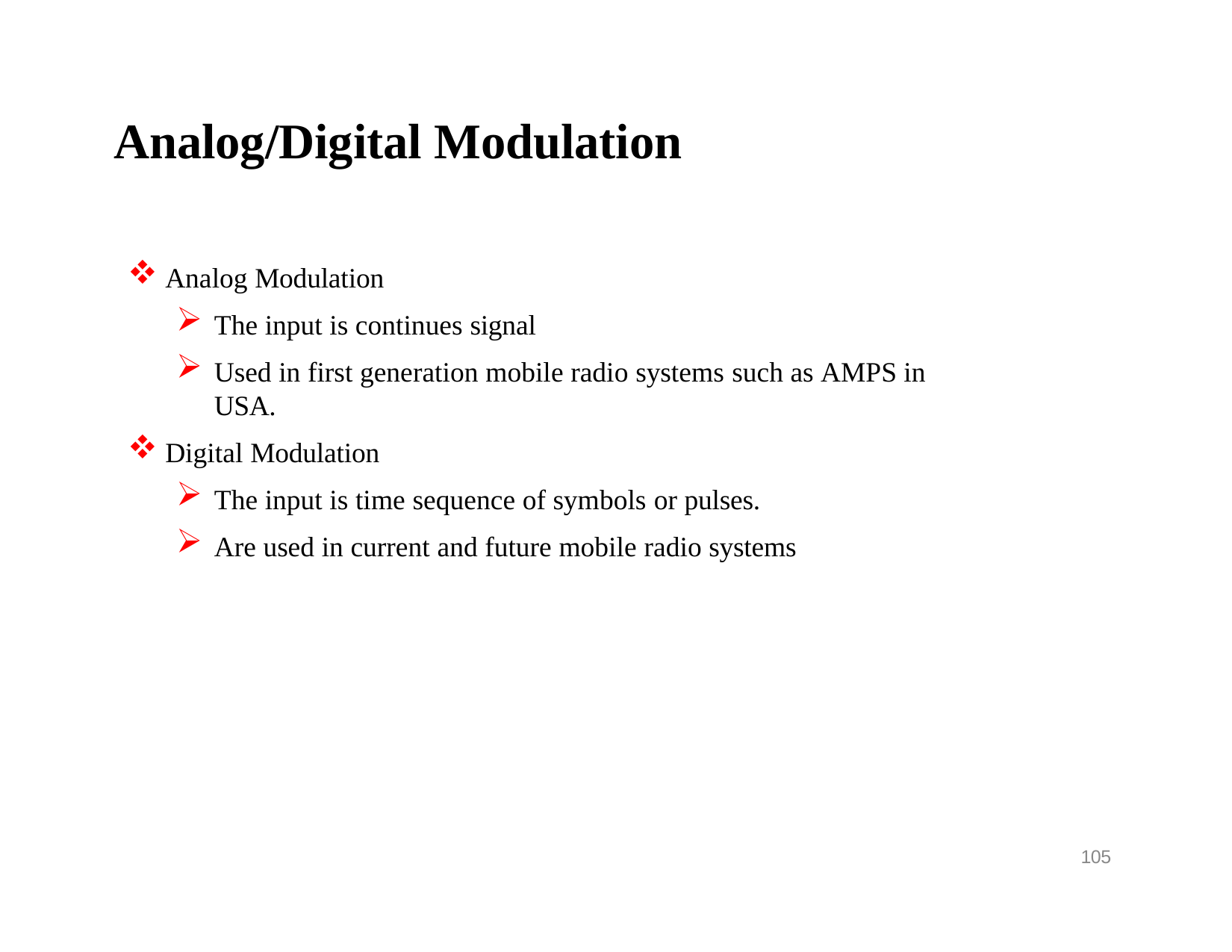

# Analog/Digital Modulation
Analog Modulation
The input is continues signal
Used in first generation mobile radio systems such as AMPS in USA.
Digital Modulation
The input is time sequence of symbols or pulses.
Are used in current and future mobile radio systems
105